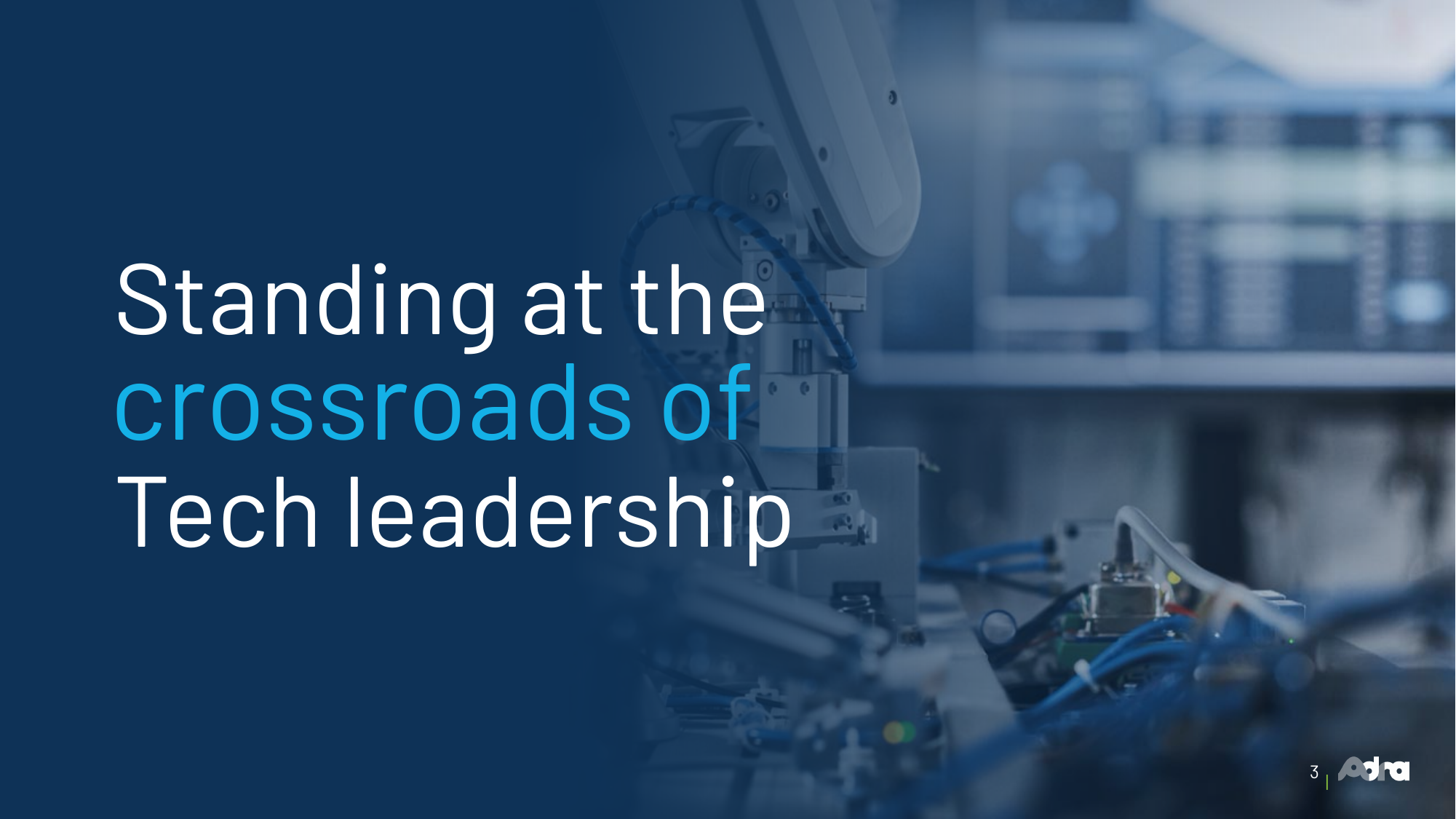

# Standing at the Tech leadership
crossroads of
3